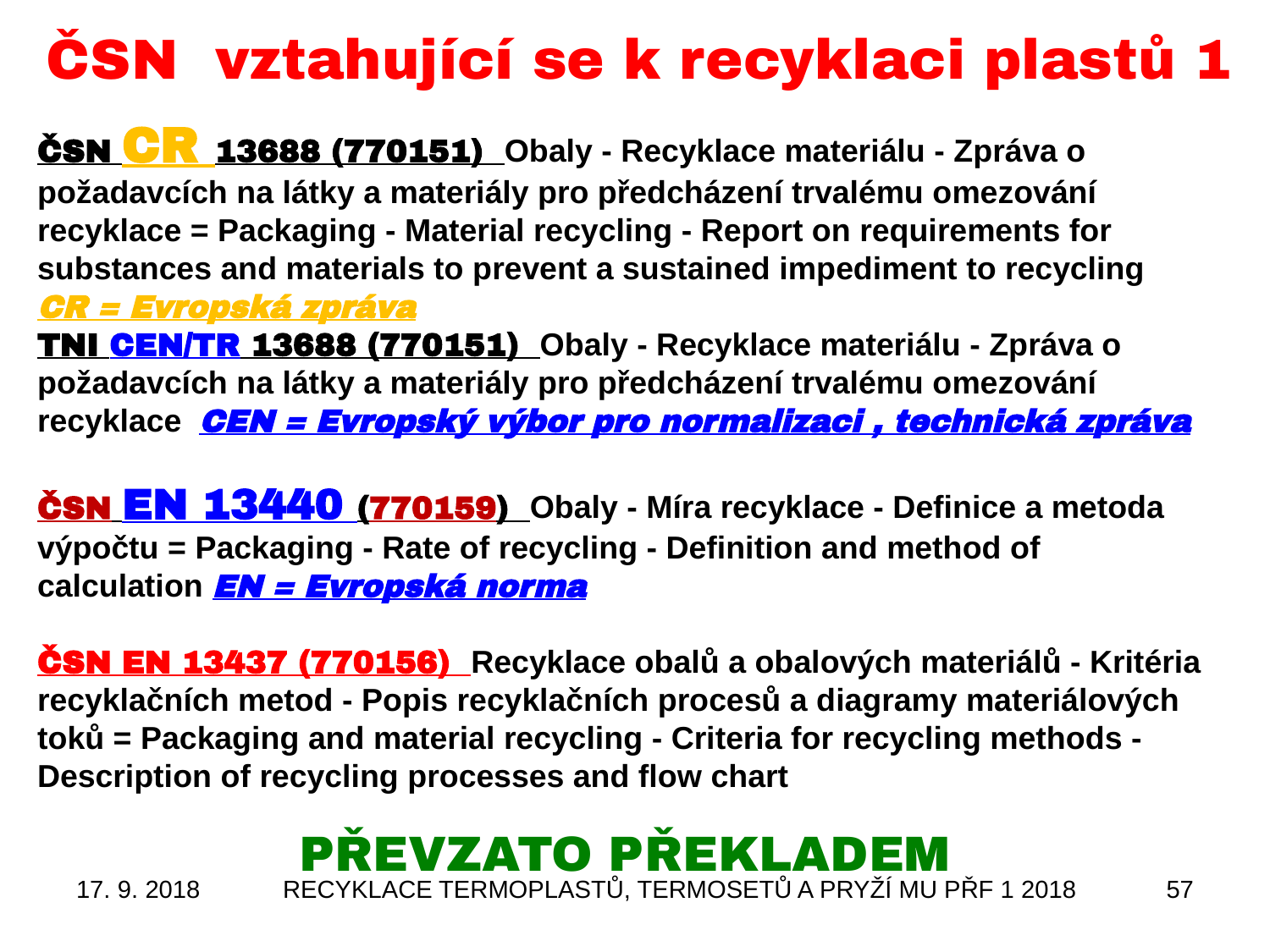

# ČSN  vztahující se k recyklaci plastů 1
ČSN CR 13688 (770151)  Obaly - Recyklace materiálu - Zpráva o požadavcích na látky a materiály pro předcházení trvalému omezování recyklace = Packaging - Material recycling - Report on requirements for substances and materials to prevent a sustained impediment to recycling
CR = Evropská zpráva
TNI CEN/TR 13688 (770151)  Obaly - Recyklace materiálu - Zpráva o požadavcích na látky a materiály pro předcházení trvalému omezování recyklace  CEN = Evropský výbor pro normalizaci , technická zpráva

ČSN EN 13440 (770159)  Obaly - Míra recyklace - Definice a metoda výpočtu = Packaging - Rate of recycling - Definition and method of calculation EN = Evropská norma

ČSN EN 13437 (770156)  Recyklace obalů a obalových materiálů - Kritéria recyklačních metod - Popis recyklačních procesů a diagramy materiálových toků = Packaging and material recycling - Criteria for recycling methods - Description of recycling processes and flow chart
PŘEVZATO PŘEKLADEM
17. 9. 2018
RECYKLACE TERMOPLASTŮ, TERMOSETŮ A PRYŽÍ MU PŘF 1 2018
57